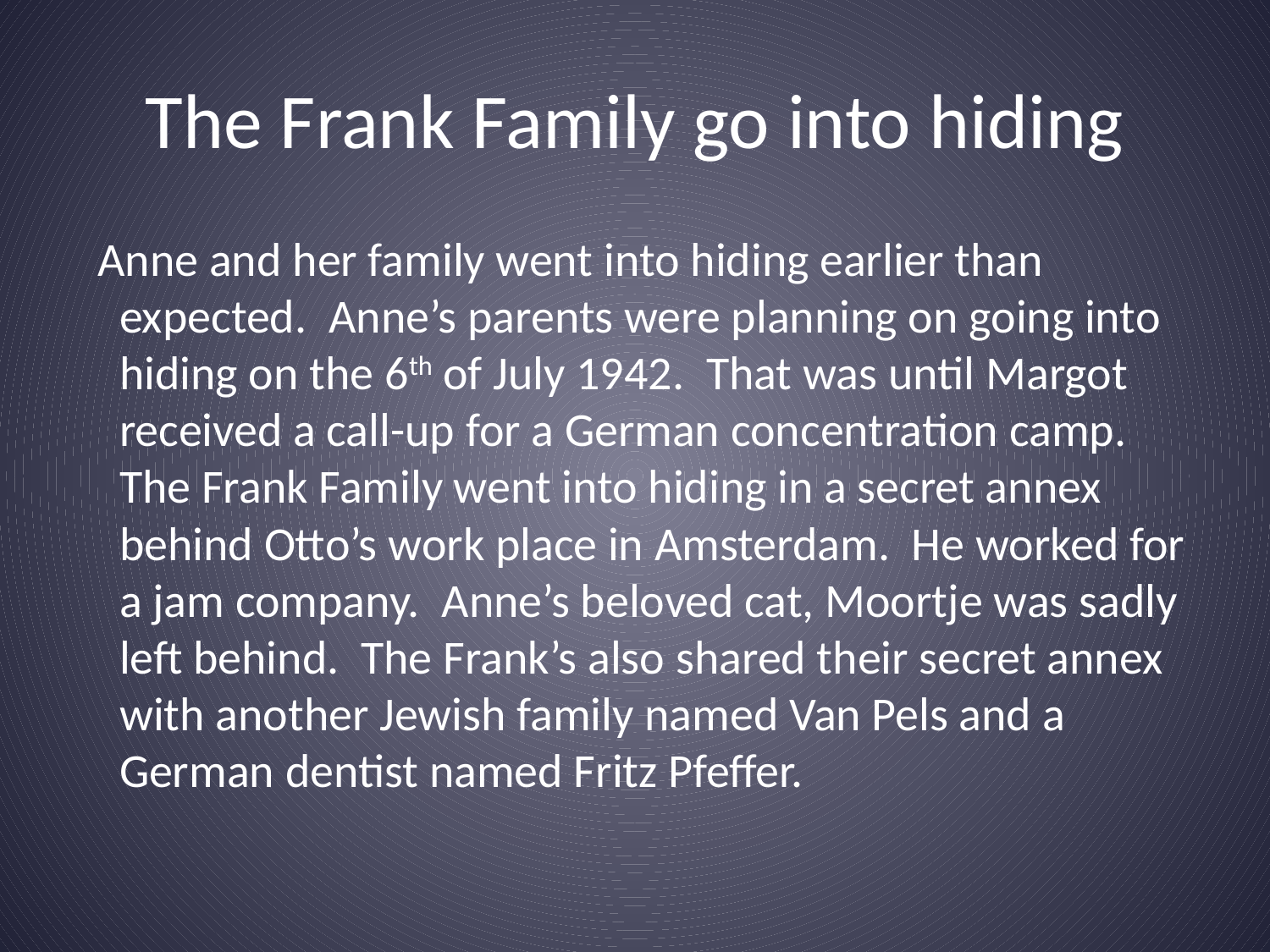

# The Frank Family go into hiding
  Anne and her family went into hiding earlier than expected.  Anne’s parents were planning on going into hiding on the 6th of July 1942.  That was until Margot received a call-up for a German concentration camp.  The Frank Family went into hiding in a secret annex behind Otto’s work place in Amsterdam.  He worked for a jam company.  Anne’s beloved cat, Moortje was sadly left behind.  The Frank’s also shared their secret annex with another Jewish family named Van Pels and a German dentist named Fritz Pfeffer.